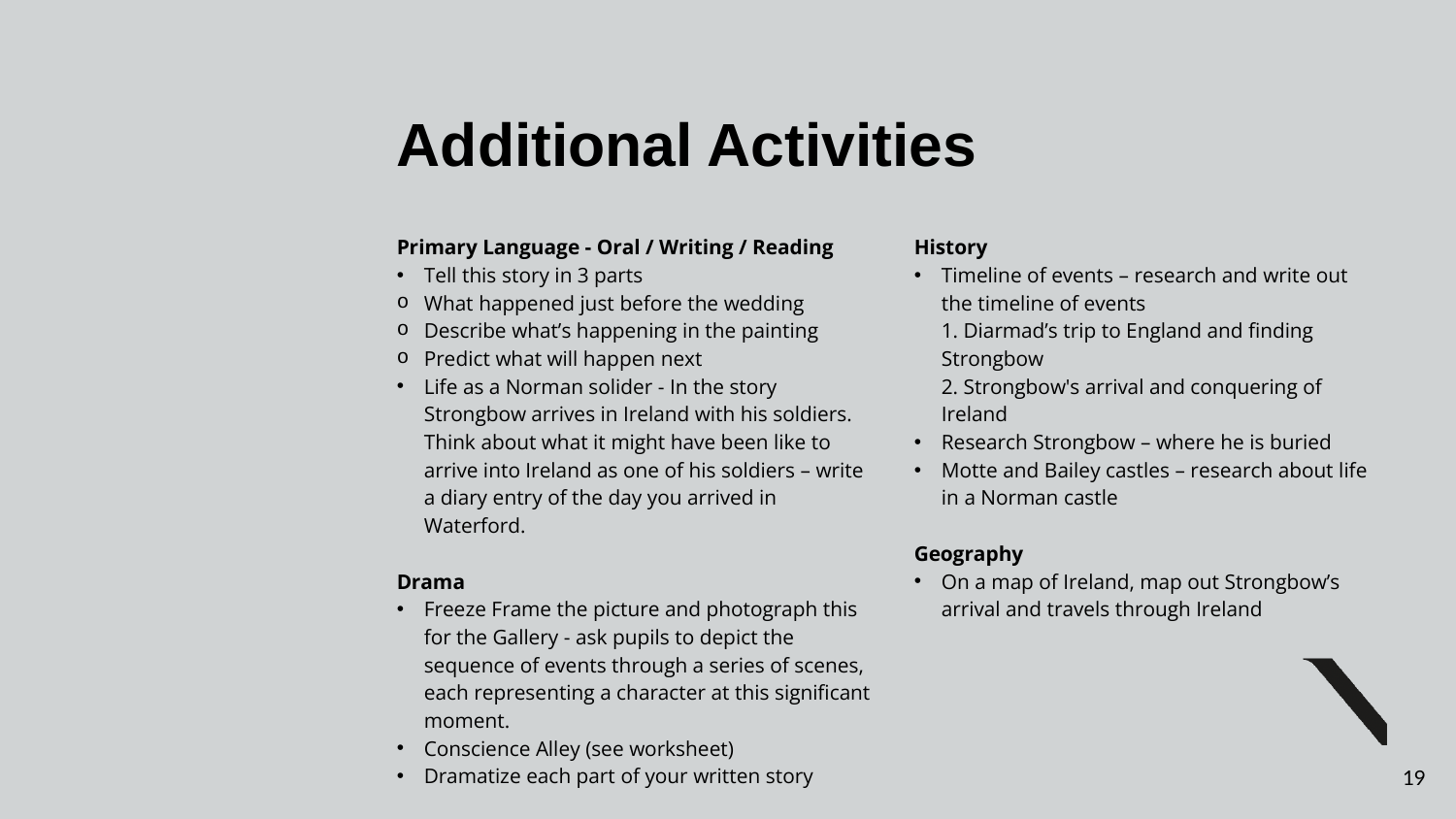

# Additional Activities
Primary Language - Oral / Writing / Reading
Tell this story in 3 parts
What happened just before the wedding
Describe what’s happening in the painting
Predict what will happen next
Life as a Norman solider - In the story Strongbow arrives in Ireland with his soldiers. Think about what it might have been like to arrive into Ireland as one of his soldiers – write a diary entry of the day you arrived in Waterford.

Drama
Freeze Frame the picture and photograph this for the Gallery - ask pupils to depict the sequence of events through a series of scenes, each representing a character at this significant moment.
Conscience Alley (see worksheet)
Dramatize each part of your written story

History
Timeline of events – research and write out the timeline of events
1. Diarmad’s trip to England and finding Strongbow
2. Strongbow's arrival and conquering of Ireland
Research Strongbow – where he is buried
Motte and Bailey castles – research about life in a Norman castle

Geography
On a map of Ireland, map out Strongbow’s arrival and travels through Ireland

19